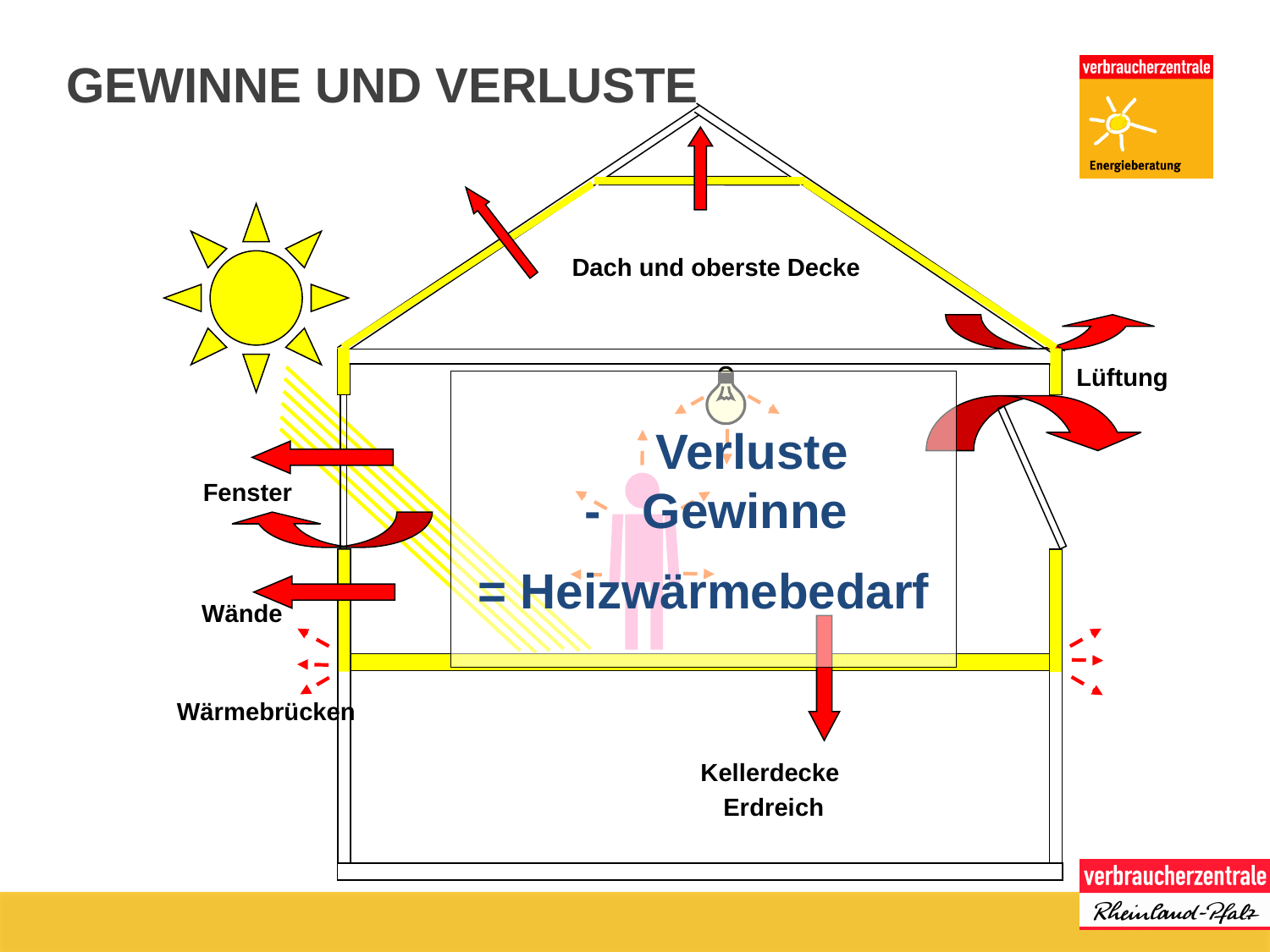

# Gewinne und Verluste

Dach und oberste Decke

Lüftung

	Verluste
	-   Gewinne

= Heizwärmebedarf

Fenster

Wände

Wärmebrücken

Kellerdecke
Erdreich